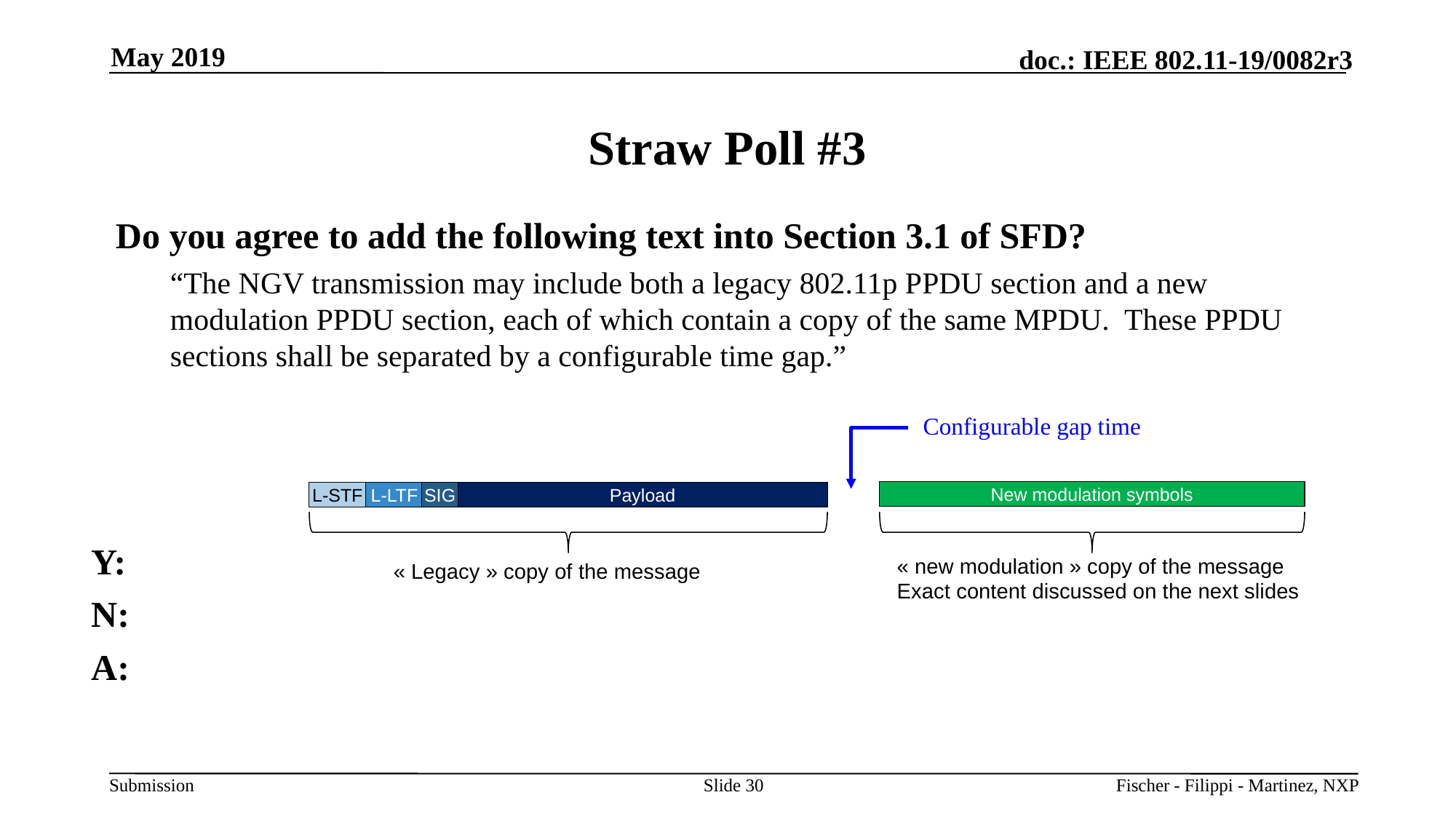

May 2019
# Straw Poll #3
Do you agree to add the following text into Section 3.1 of SFD?
“The NGV transmission may include both a legacy 802.11p PPDU section and a new modulation PPDU section, each of which contain a copy of the same MPDU.  These PPDU sections shall be separated by a configurable time gap.”

Configurable gap time

New modulation symbols
SIG
Payload
L-STF
L-LTF
« new modulation » copy of the message
Exact content discussed on the next slides
« Legacy » copy of the message
Y:
N:
A:
Slide 30
Fischer - Filippi - Martinez, NXP